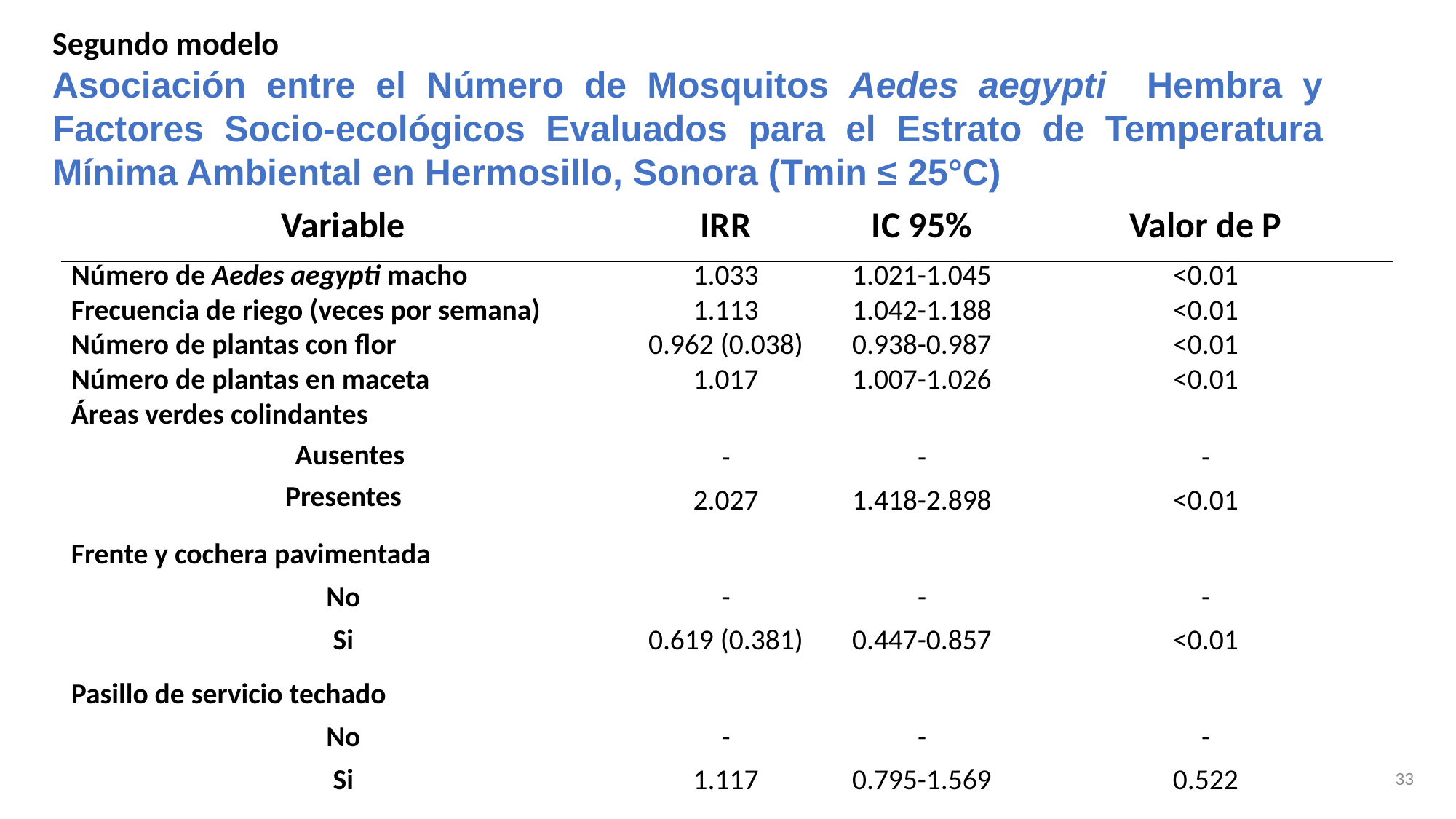

Segundo modelo
Asociación entre el Número de Mosquitos Aedes aegypti  Hembra y Factores Socio-ecológicos Evaluados para el Estrato de Temperatura Mínima Ambiental en Hermosillo, Sonora (Tmin ≤ 25°C)
| Variable | IRR | IC 95% | Valor de P |
| --- | --- | --- | --- |
| Número de Aedes aegypti macho | 1.033 | 1.021-1.045 | <0.01 |
| Frecuencia de riego (veces por semana) | 1.113 | 1.042-1.188 | <0.01 |
| Número de plantas con flor | 0.962 (0.038) | 0.938-0.987 | <0.01 |
| Número de plantas en maceta | 1.017 | 1.007-1.026 | <0.01 |
| Áreas verdes colindantes Ausentes Presentes | - 2.027 | - 1.418-2.898 | - <0.01 |
| Frente y cochera pavimentada No Si | - 0.619 (0.381) | - 0.447-0.857 | - <0.01 |
| Pasillo de servicio techado No Si | - 1.117 | - 0.795-1.569 | - 0.522 |
33